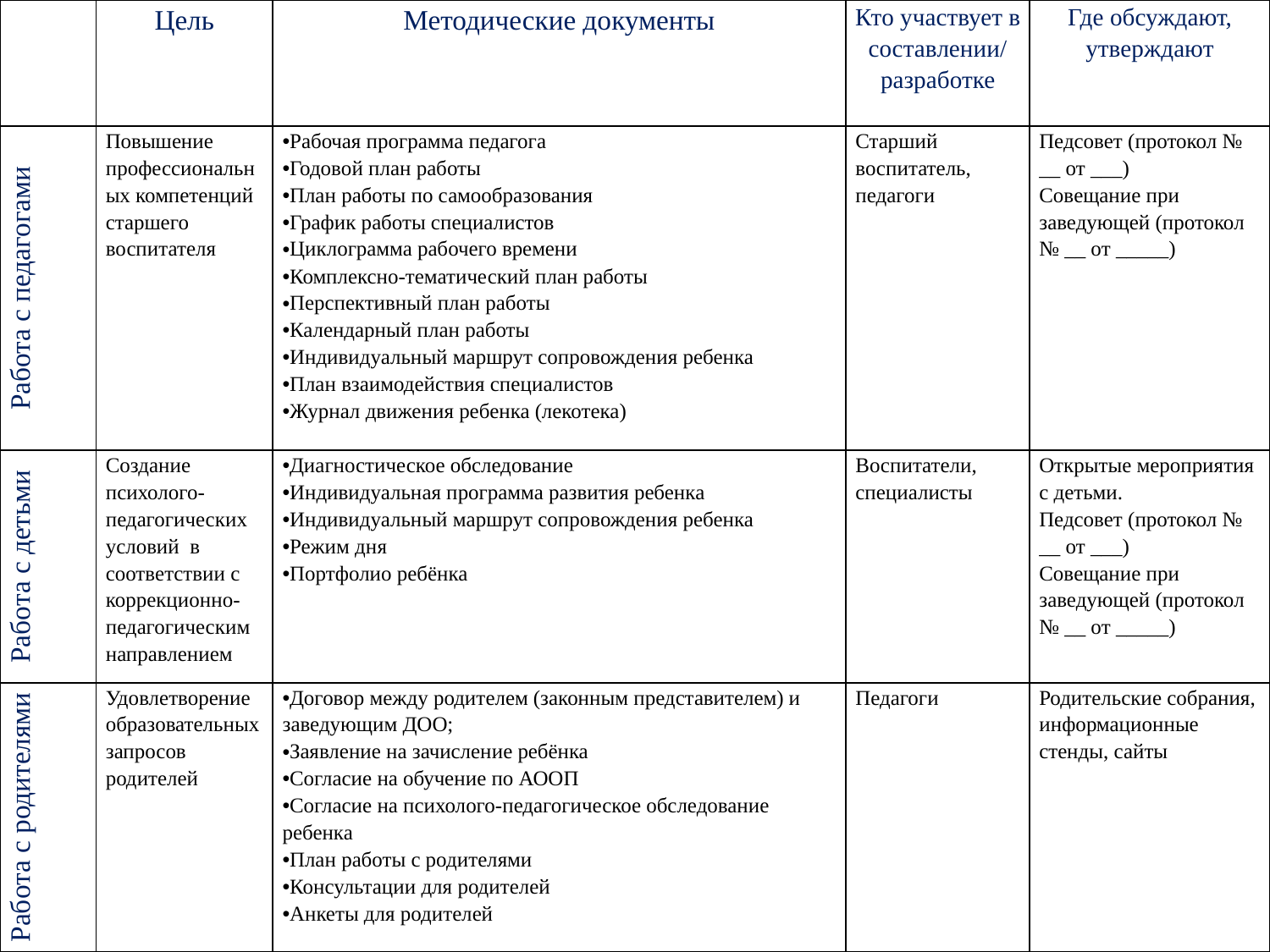

|  | Цель | Методические документы | Кто участвует в составлении/ разработке | Где обсуждают, утверждают |
| --- | --- | --- | --- | --- |
| Работа с педагогами | Повышение профессиональных компетенций старшего воспитателя | Рабочая программа педагога Годовой план работы План работы по самообразования График работы специалистов Циклограмма рабочего времени Комплексно-тематический план работы Перспективный план работы Календарный план работы Индивидуальный маршрут сопровождения ребенка План взаимодействия специалистов Журнал движения ребенка (лекотека) | Старший воспитатель, педагоги | Педсовет (протокол № \_\_ от \_\_\_) Совещание при заведующей (протокол № \_\_ от \_\_\_\_\_) |
| Работа с детьми | Создание психолого-педагогических условий в соответствии с коррекционно-педагогическим направлением | Диагностическое обследование Индивидуальная программа развития ребенка Индивидуальный маршрут сопровождения ребенка Режим дня Портфолио ребёнка | Воспитатели, специалисты | Открытые мероприятия с детьми. Педсовет (протокол № \_\_ от \_\_\_) Совещание при заведующей (протокол № \_\_ от \_\_\_\_\_) |
| Работа с родителями | Удовлетворение образовательных запросов родителей | Договор между родителем (законным представителем) и заведующим ДОО; Заявление на зачисление ребёнка Согласие на обучение по АООП Согласие на психолого-педагогическое обследование ребенка План работы с родителями Консультации для родителей Анкеты для родителей | Педагоги | Родительские собрания, информационные стенды, сайты |